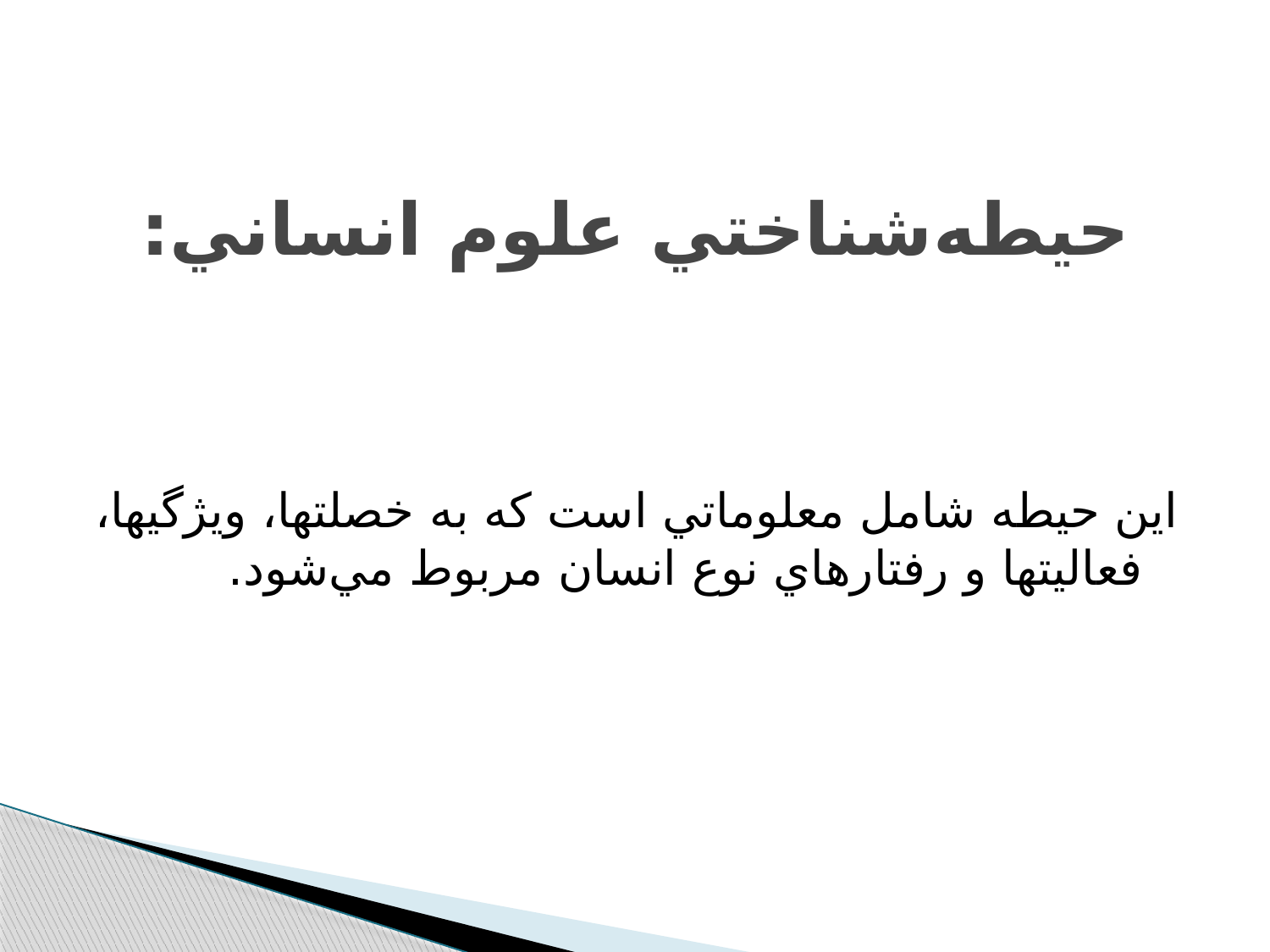

# حيطه‌شناختي علوم انساني:
اين حيطه شامل معلوماتي است که به خصلتها، ويژگيها، فعاليتها و رفتارهاي نوع انسان مربوط مي‌شود.